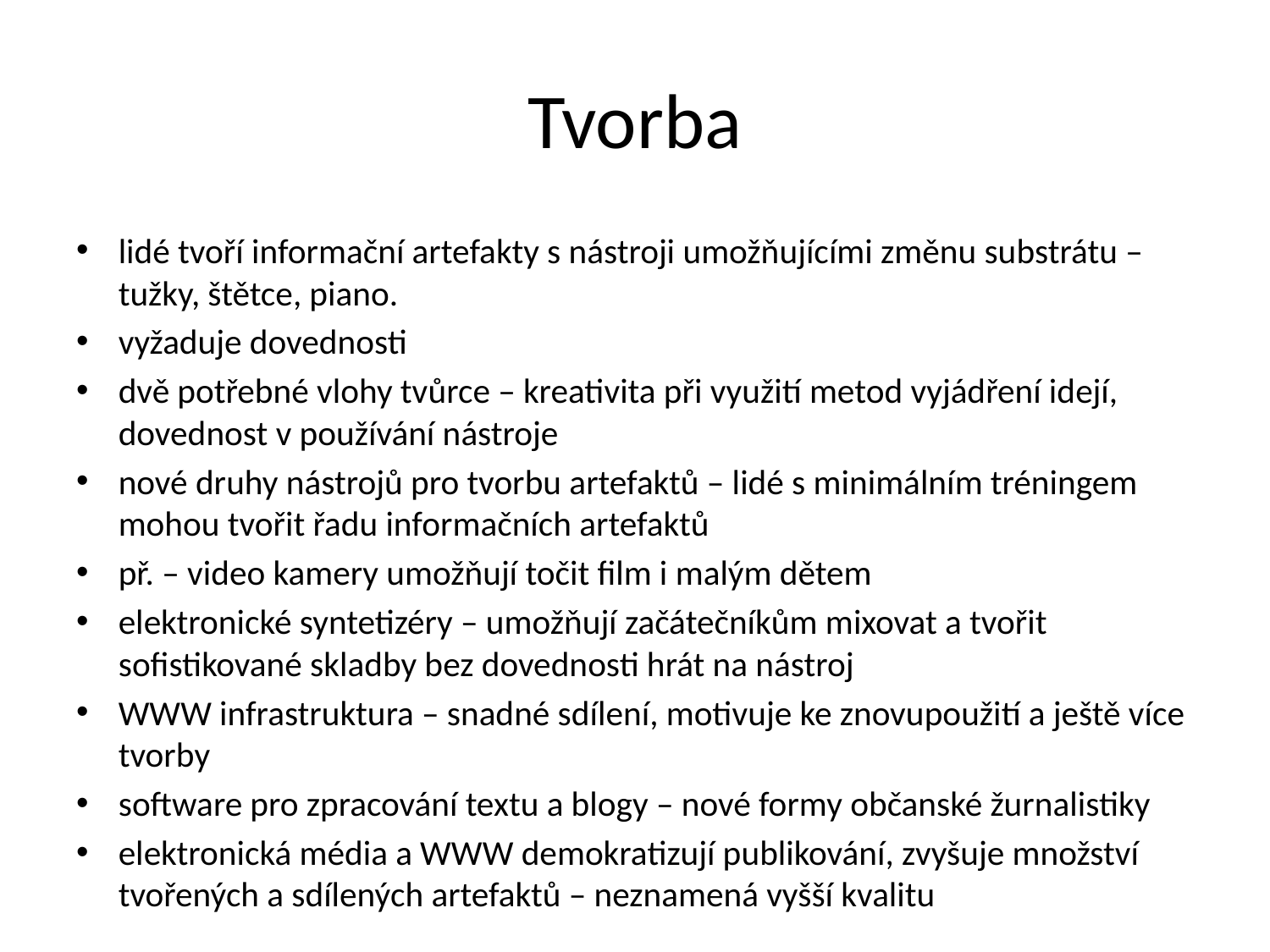

# Tvorba
lidé tvoří informační artefakty s nástroji umožňujícími změnu substrátu – tužky, štětce, piano.
vyžaduje dovednosti
dvě potřebné vlohy tvůrce – kreativita při využití metod vyjádření idejí, dovednost v používání nástroje
nové druhy nástrojů pro tvorbu artefaktů – lidé s minimálním tréningem mohou tvořit řadu informačních artefaktů
př. – video kamery umožňují točit film i malým dětem
elektronické syntetizéry – umožňují začátečníkům mixovat a tvořit sofistikované skladby bez dovednosti hrát na nástroj
WWW infrastruktura – snadné sdílení, motivuje ke znovupoužití a ještě více tvorby
software pro zpracování textu a blogy – nové formy občanské žurnalistiky
elektronická média a WWW demokratizují publikování, zvyšuje množství tvořených a sdílených artefaktů – neznamená vyšší kvalitu